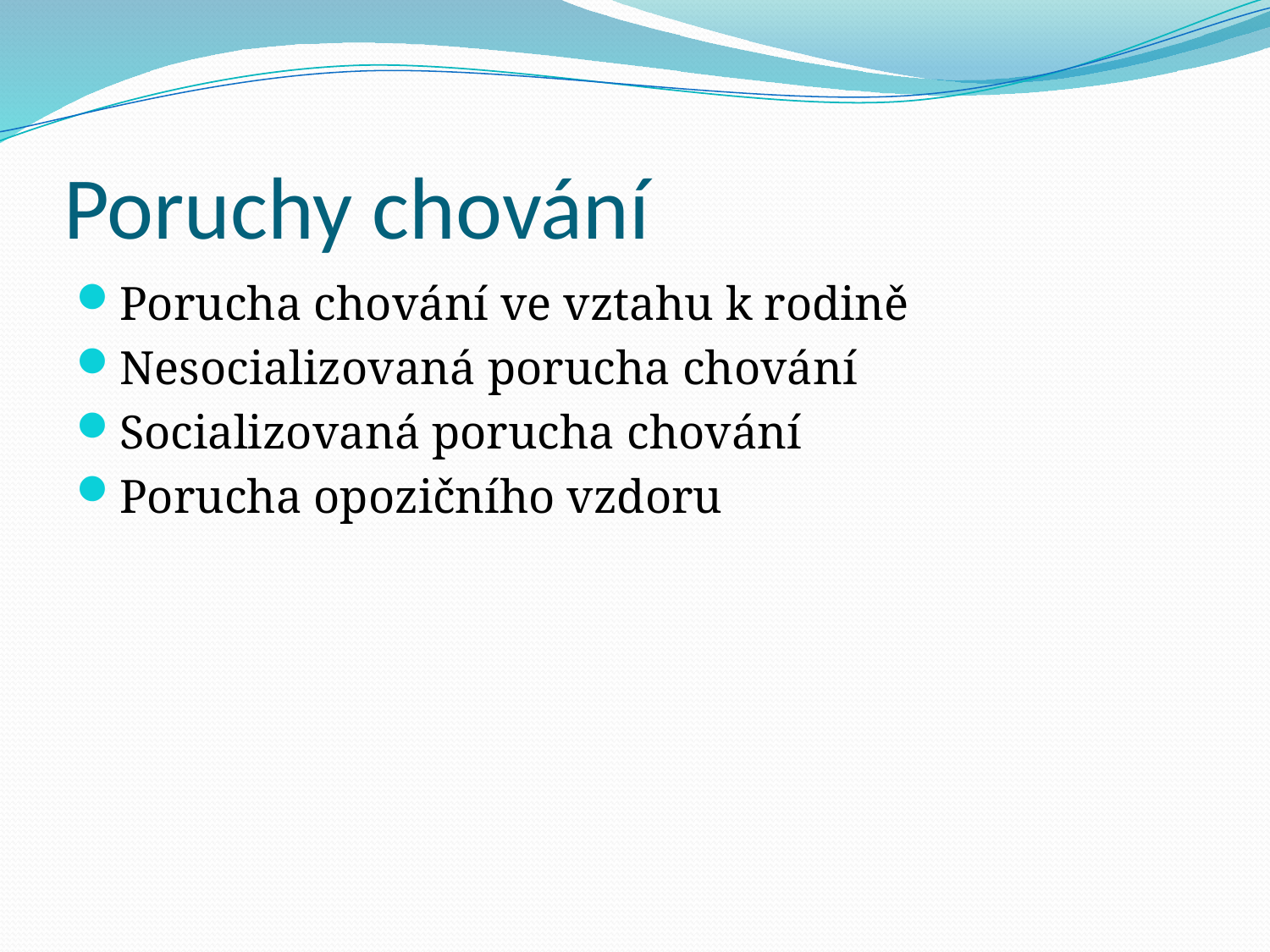

# Poruchy chování
Porucha chování ve vztahu k rodině
Nesocializovaná porucha chování
Socializovaná porucha chování
Porucha opozičního vzdoru